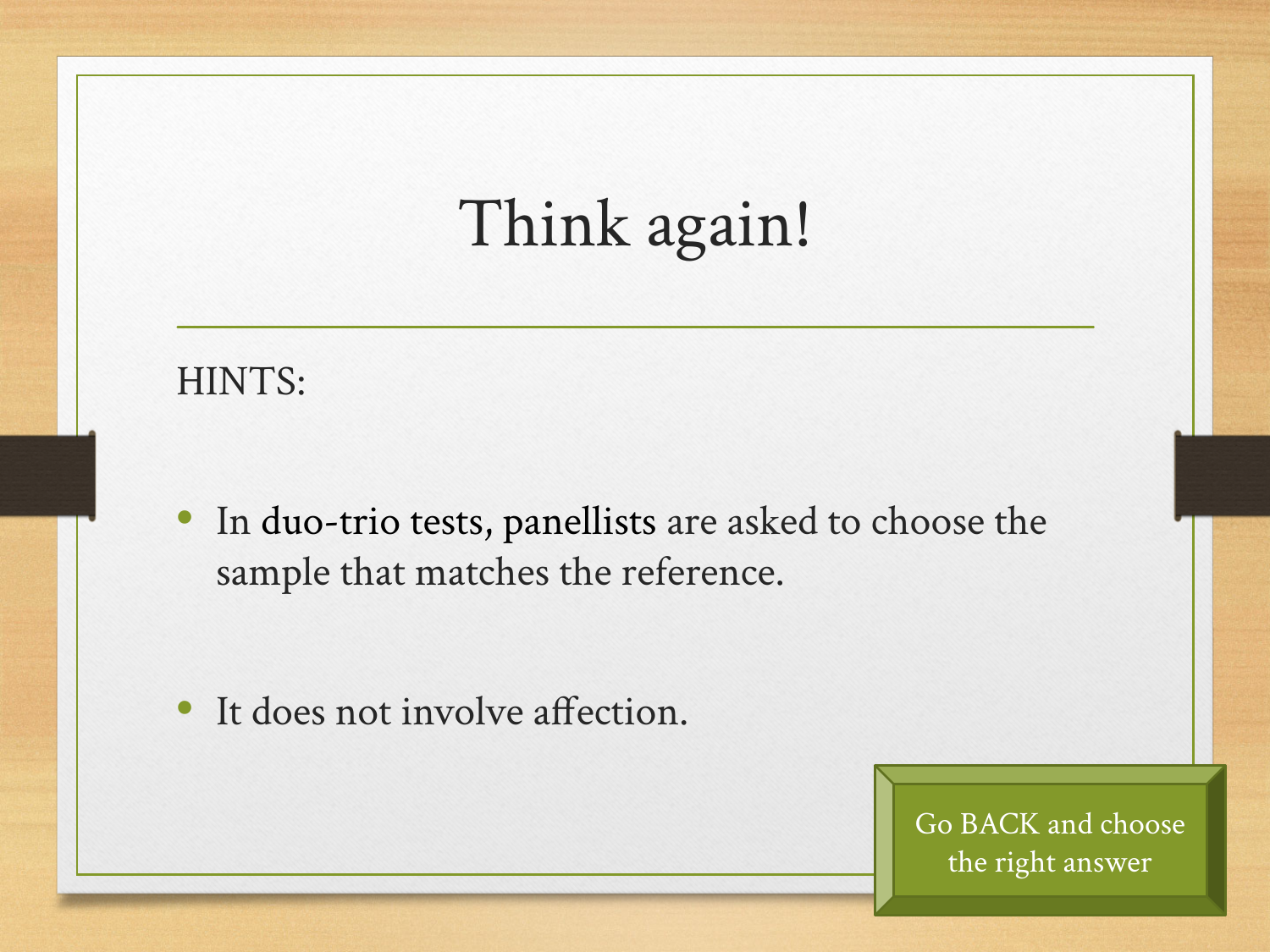

# Think again!
HINTS:

In duo-trio tests, panellists are asked to choose the sample that matches the reference.

It does not involve affection.

Go BACK and choose the right answer